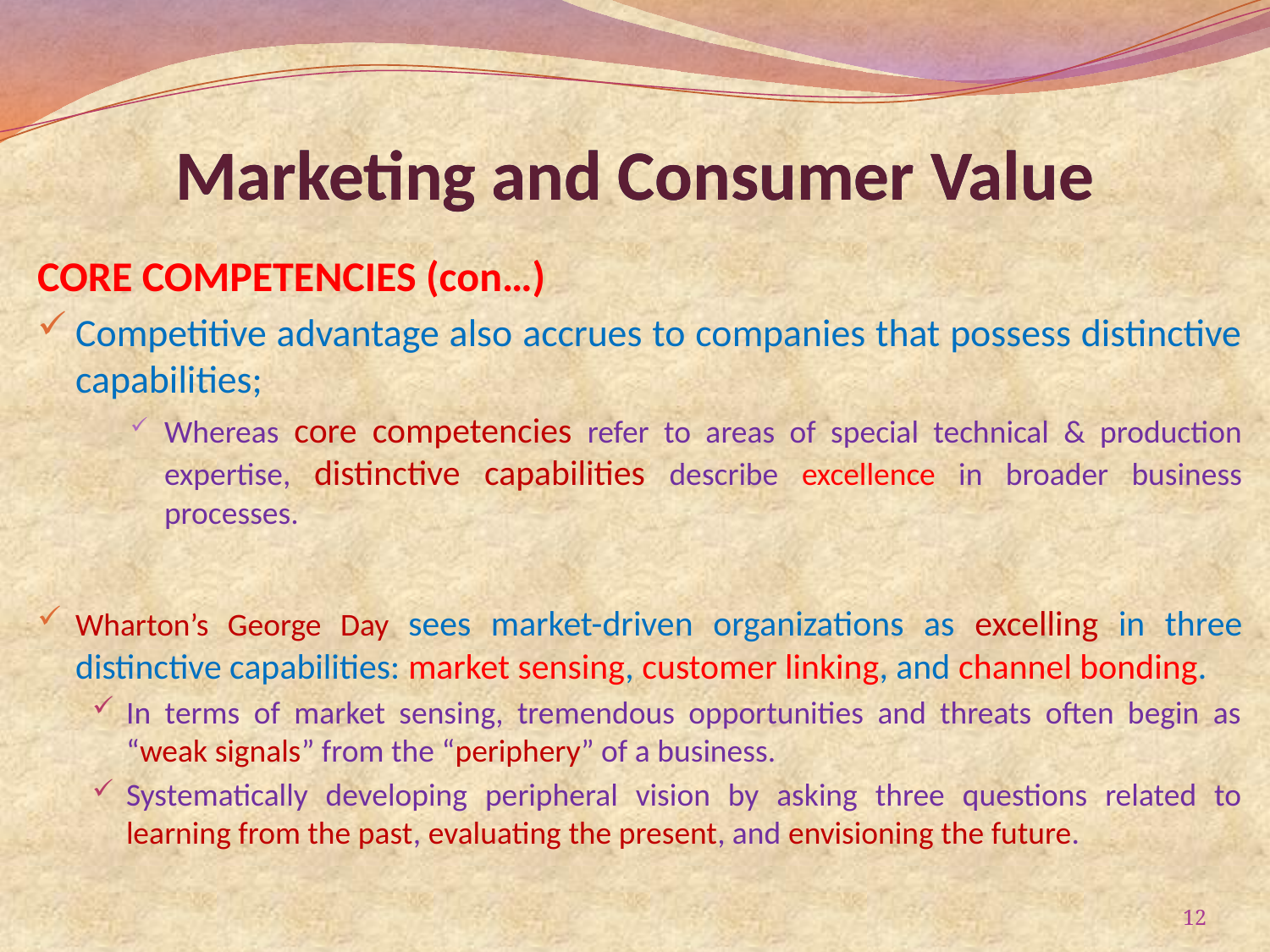

# Marketing and Consumer Value
Marketing and Consumer Value
CORE COMPETENCIES (con…)
Competitive advantage also accrues to companies that possess distinctive capabilities;
Whereas core competencies refer to areas of special technical & production expertise, distinctive capabilities describe excellence in broader business processes.

Wharton’s George Day sees market-driven organizations as excelling in three distinctive capabilities: market sensing, customer linking, and channel bonding.
In terms of market sensing, tremendous opportunities and threats often begin as “weak signals” from the “periphery” of a business.
Systematically developing peripheral vision by asking three questions related to learning from the past, evaluating the present, and envisioning the future.
12